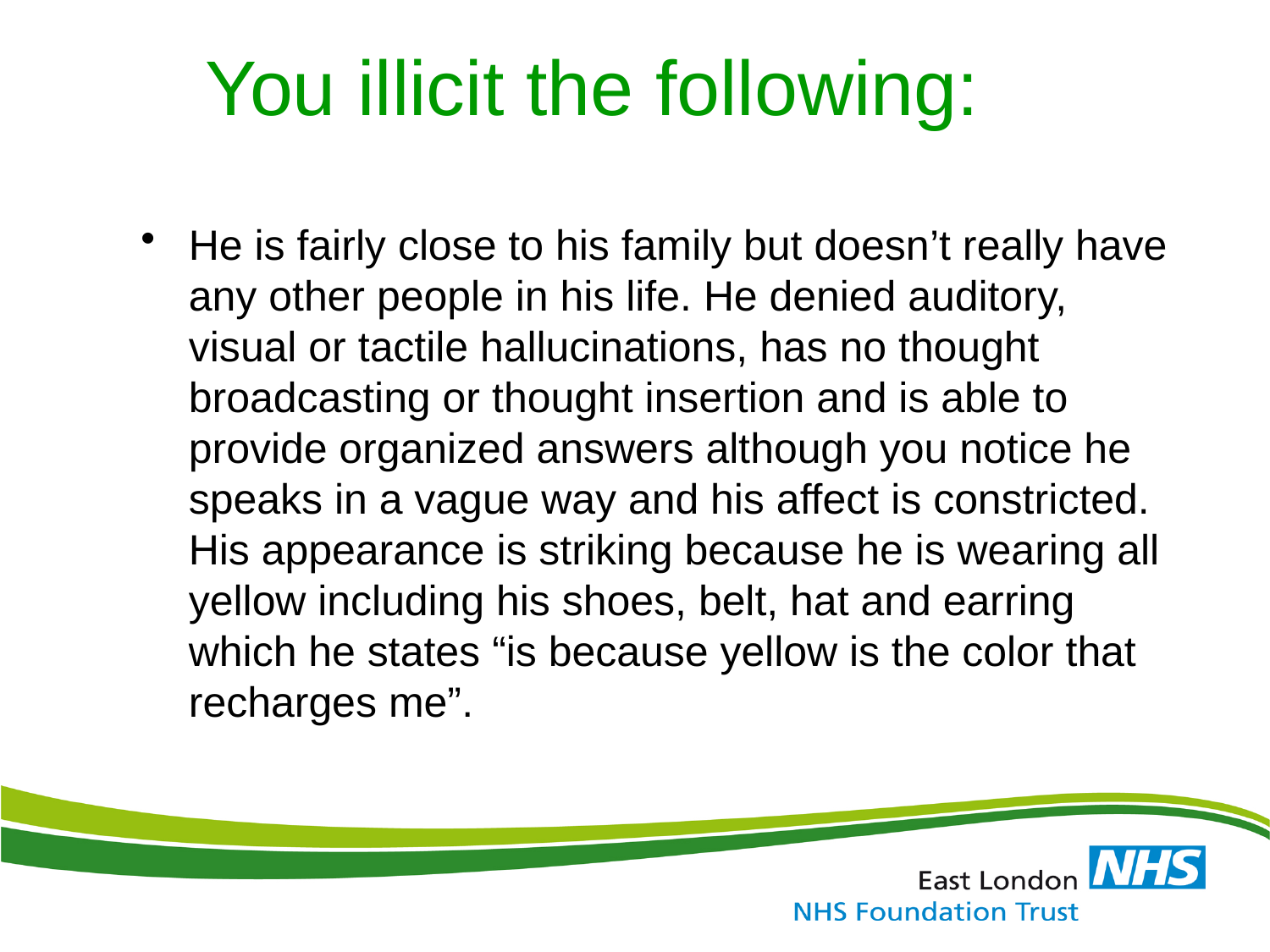

You illicit the following:
He is fairly close to his family but doesn’t really have any other people in his life. He denied auditory, visual or tactile hallucinations, has no thought broadcasting or thought insertion and is able to provide organized answers although you notice he speaks in a vague way and his affect is constricted. His appearance is striking because he is wearing all yellow including his shoes, belt, hat and earring which he states “is because yellow is the color that recharges me”.